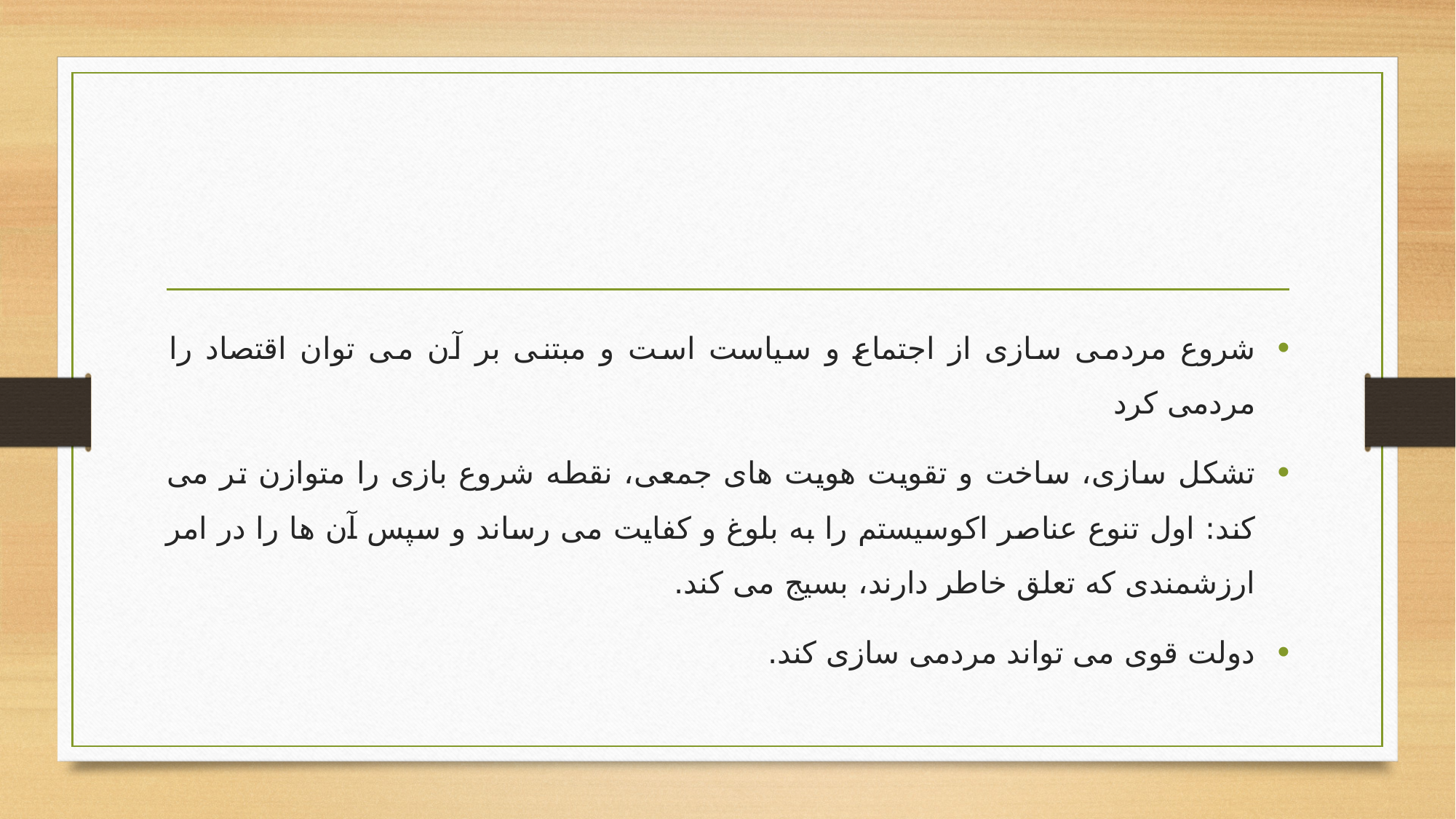

#
شروع مردمی سازی از اجتماع و سیاست است و مبتنی بر آن می توان اقتصاد را مردمی کرد
تشکل سازی، ساخت و تقویت هویت های جمعی، نقطه شروع بازی را متوازن تر می کند: اول تنوع عناصر اکوسیستم را به بلوغ و کفایت می رساند و سپس آن ها را در امر ارزشمندی که تعلق خاطر دارند، بسیج می کند.
دولت قوی می تواند مردمی سازی کند.